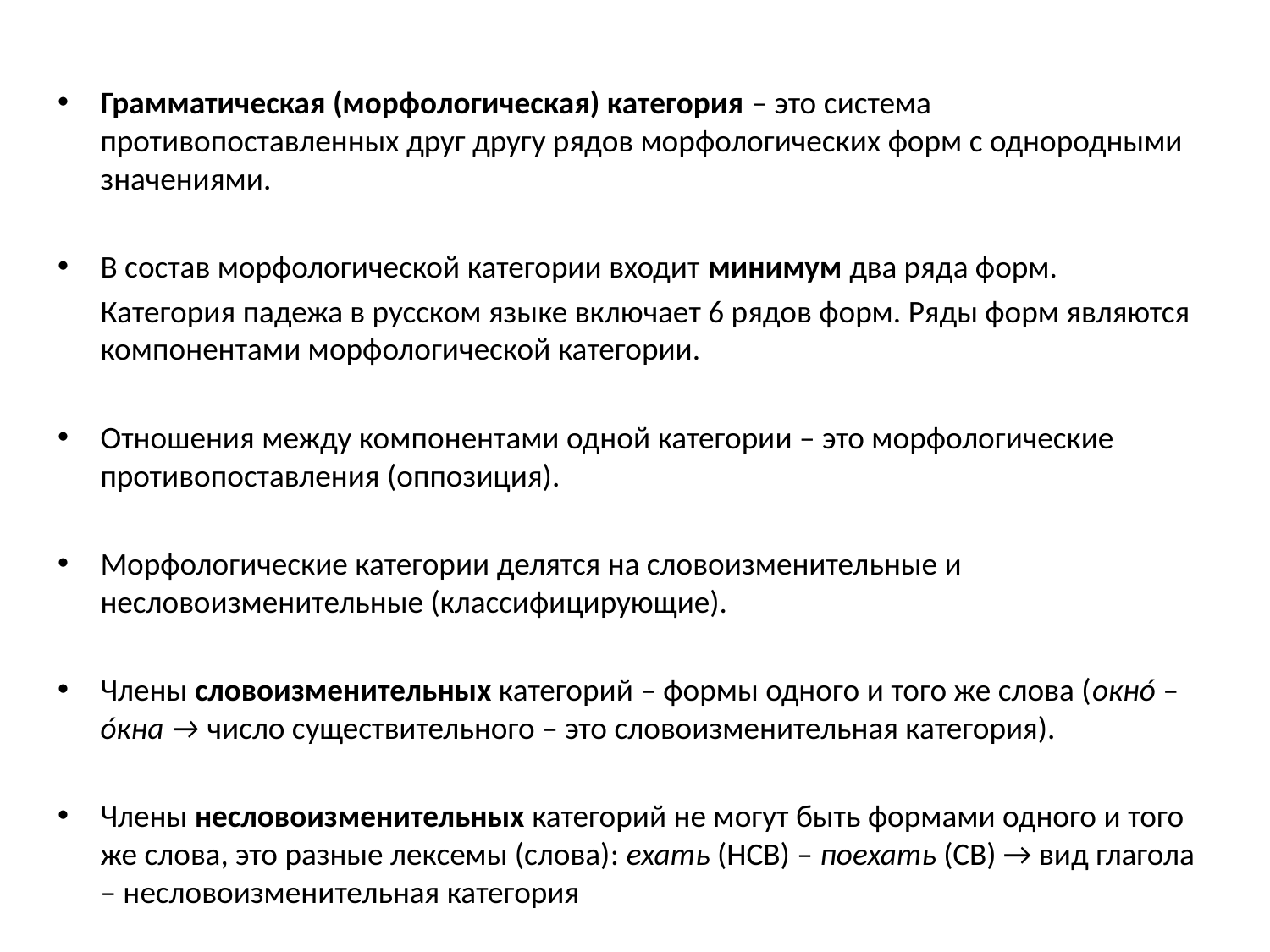

#
Грамматическая (морфологическая) категория – это система противопоставленных друг другу рядов морфологических форм с однородными значениями.

В состав морфологической категории входит минимум два ряда форм.
	Категория падежа в русском языке включает 6 рядов форм. Ряды форм являются компонентами морфологической категории.

Отношения между компонентами одной категории – это морфологические противопоставления (оппозиция).

Морфологические категории делятся на словоизменительные и несловоизменительные (классифицирующие).

Члены словоизменительных категорий – формы одного и того же слова (окнó – óкна → число существительного – это словоизменительная категория).

Члены несловоизменительных категорий не могут быть формами одного и того же слова, это разные лексемы (слова): ехать (НСВ) – поехать (СВ) → вид глагола – несловоизменительная категория